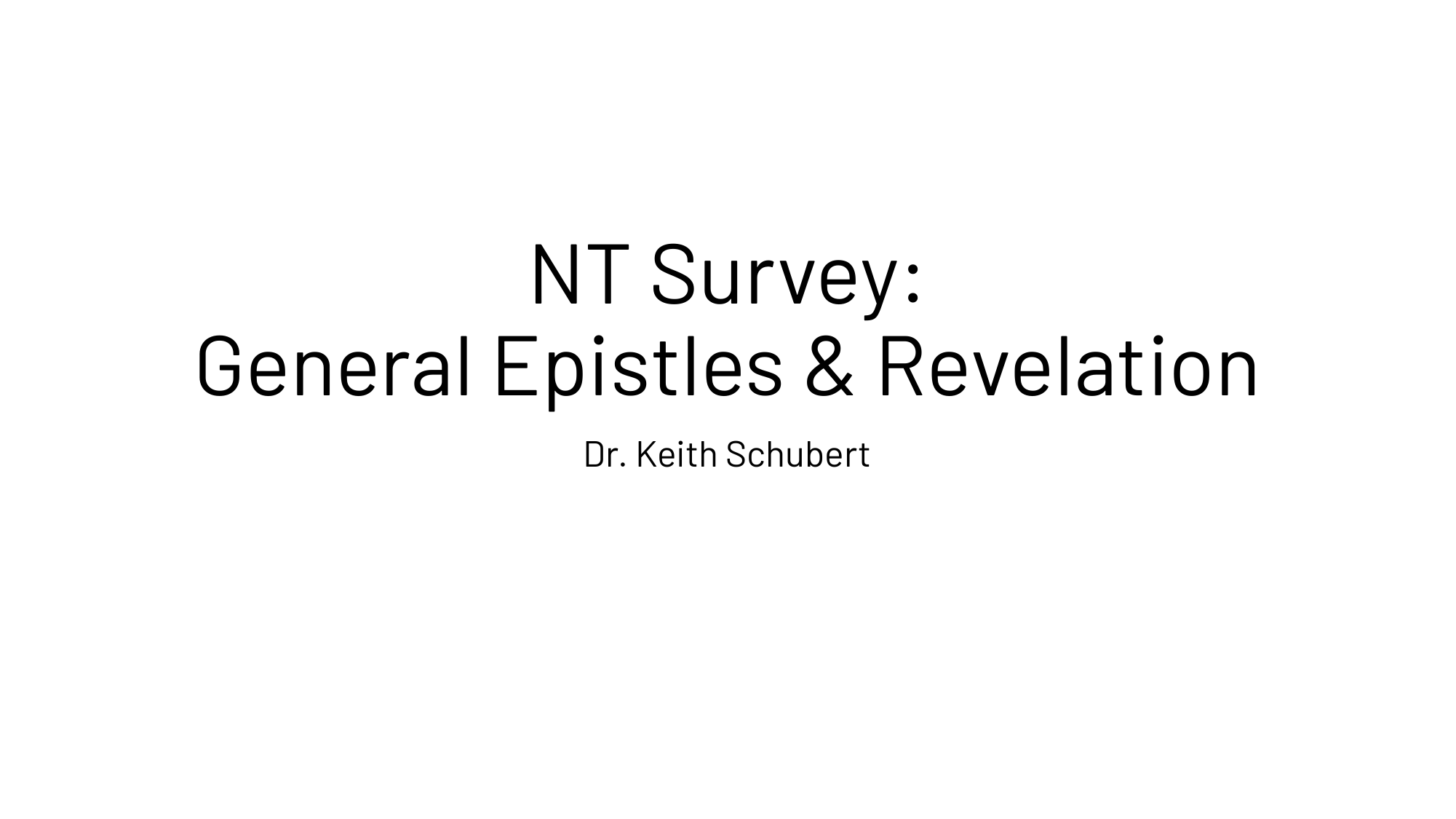

# NT Survey: General Epistles & Revelation
Dr. Keith Schubert